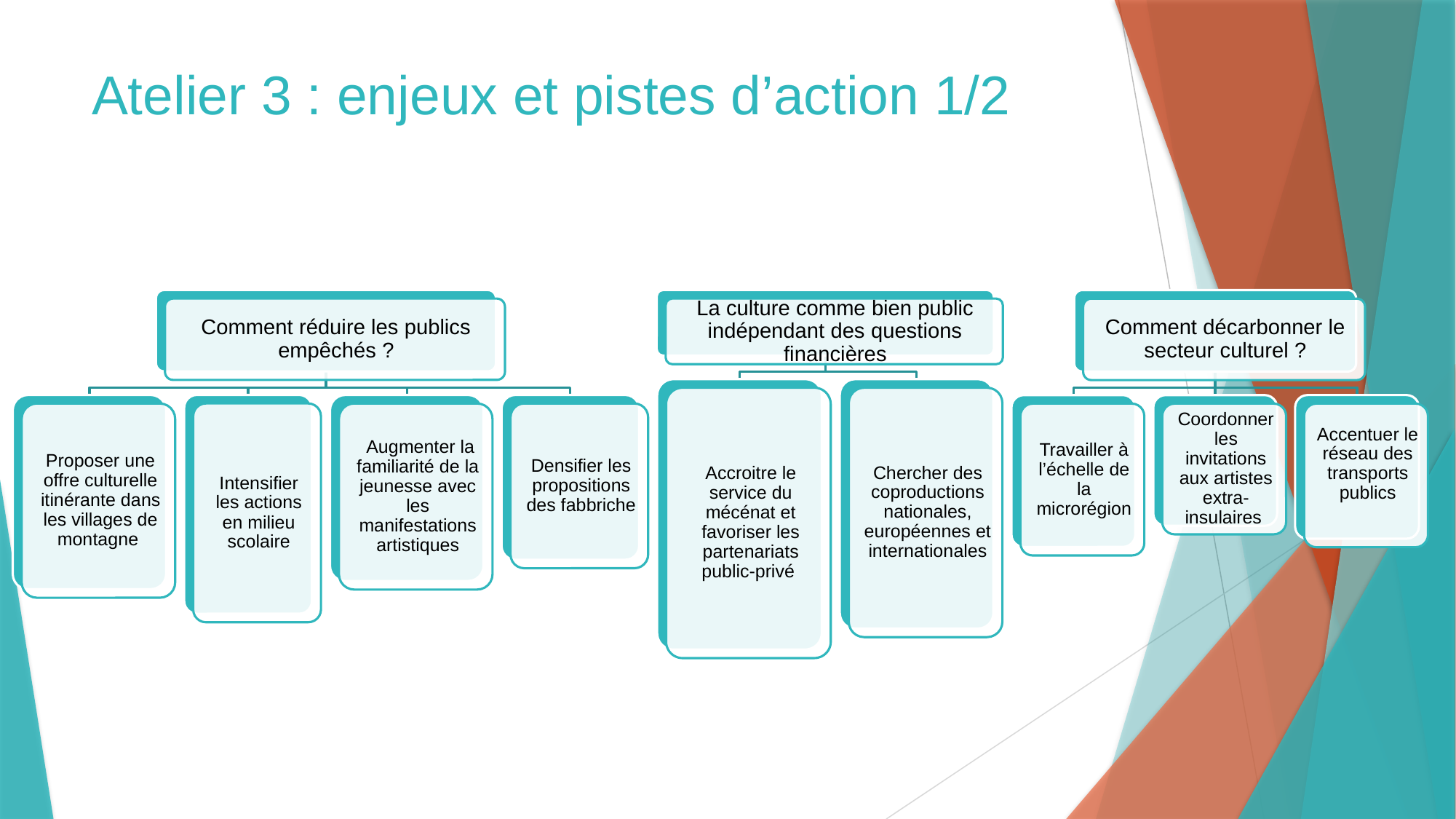

# Atelier 3 : enjeux et pistes d’action 1/2
Comment réduire les publics empêchés ?
Proposer une offre culturelle itinérante dans les villages de montagne
Intensifier les actions en milieu scolaire
 Augmenter la familiarité de la jeunesse avec les manifestations artistiques
Densifier les propositions des fabbriche
La culture comme bien public indépendant des questions financières
Accroitre le service du mécénat et favoriser les partenariats public-privé
Chercher des coproductions nationales, européennes et internationales
Comment décarbonner le secteur culturel ?
Travailler à l’échelle de la microrégion
Coordonner les invitations aux artistes extra-insulaires
Accentuer le réseau des transports publics